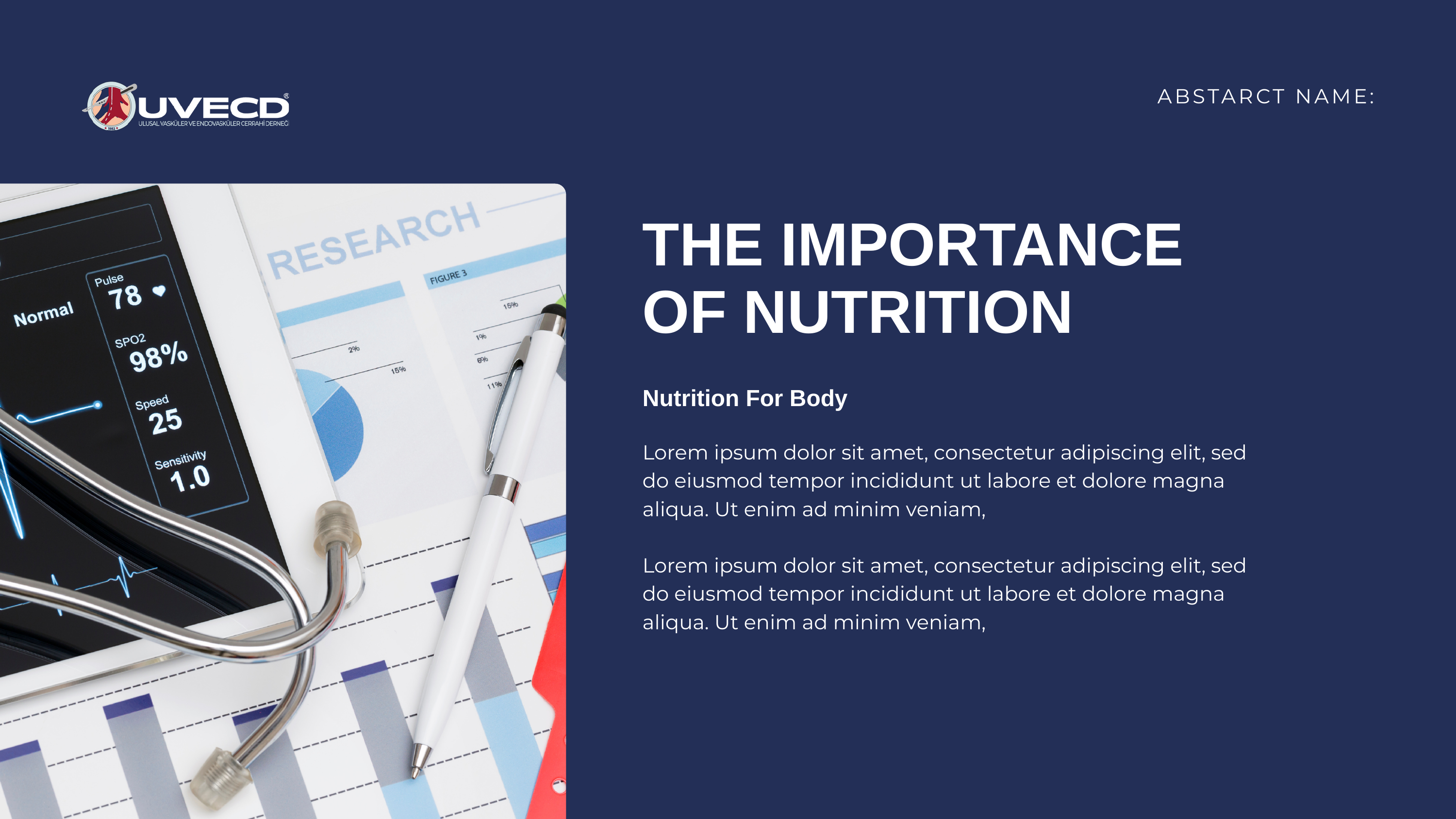

ABSTARCT NAME:

THE IMPORTANCE OF NUTRITION
Nutrition For Body
Lorem ipsum dolor sit amet, consectetur adipiscing elit, sed do eiusmod tempor incididunt ut labore et dolore magna aliqua. Ut enim ad minim veniam,
Lorem ipsum dolor sit amet, consectetur adipiscing elit, sed do eiusmod tempor incididunt ut labore et dolore magna aliqua. Ut enim ad minim veniam,